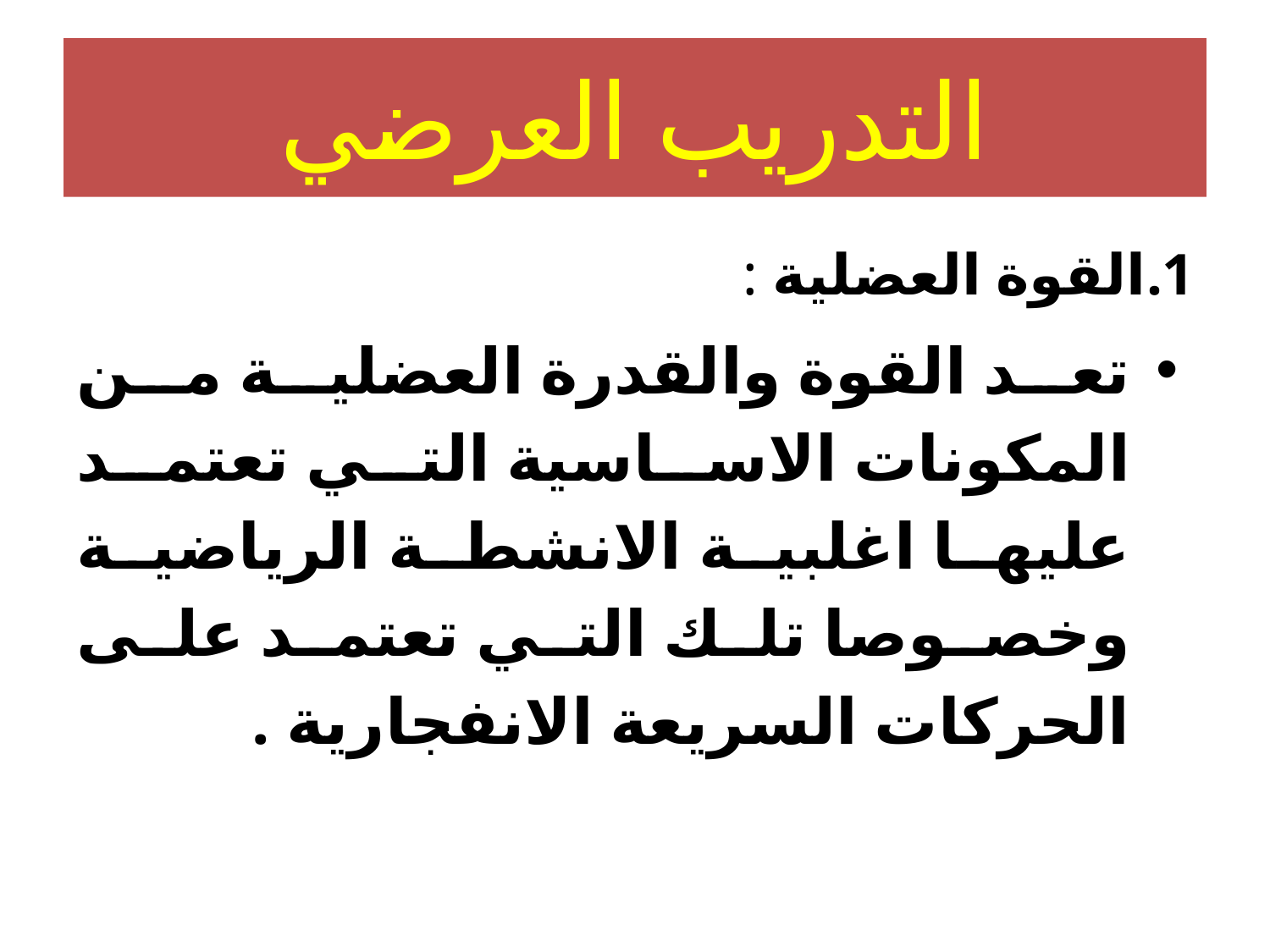

# التدريب العرضي
القوة العضلية :
تعد القوة والقدرة العضلية من المكونات الاساسية التي تعتمد عليها اغلبية الانشطة الرياضية وخصوصا تلك التي تعتمد على الحركات السريعة الانفجارية .